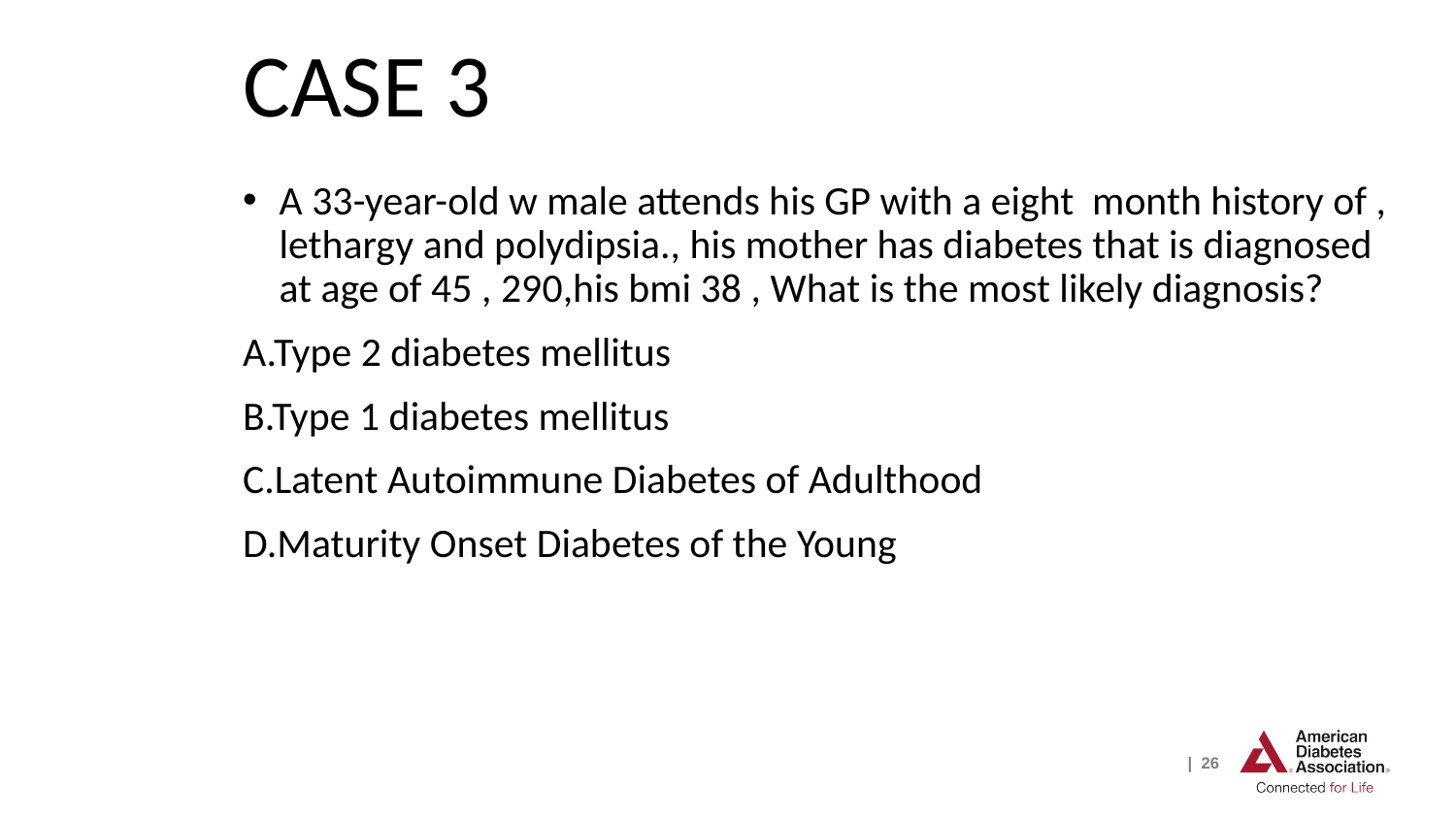

# CASE 3
A 33-year-old w male attends his GP with a eight  month history of , lethargy and polydipsia., his mother has diabetes that is diagnosed at age of 45 , 290,his bmi 38 , What is the most likely diagnosis?
A.Type 2 diabetes mellitus
B.Type 1 diabetes mellitus
C.Latent Autoimmune Diabetes of Adulthood
D.Maturity Onset Diabetes of the Young